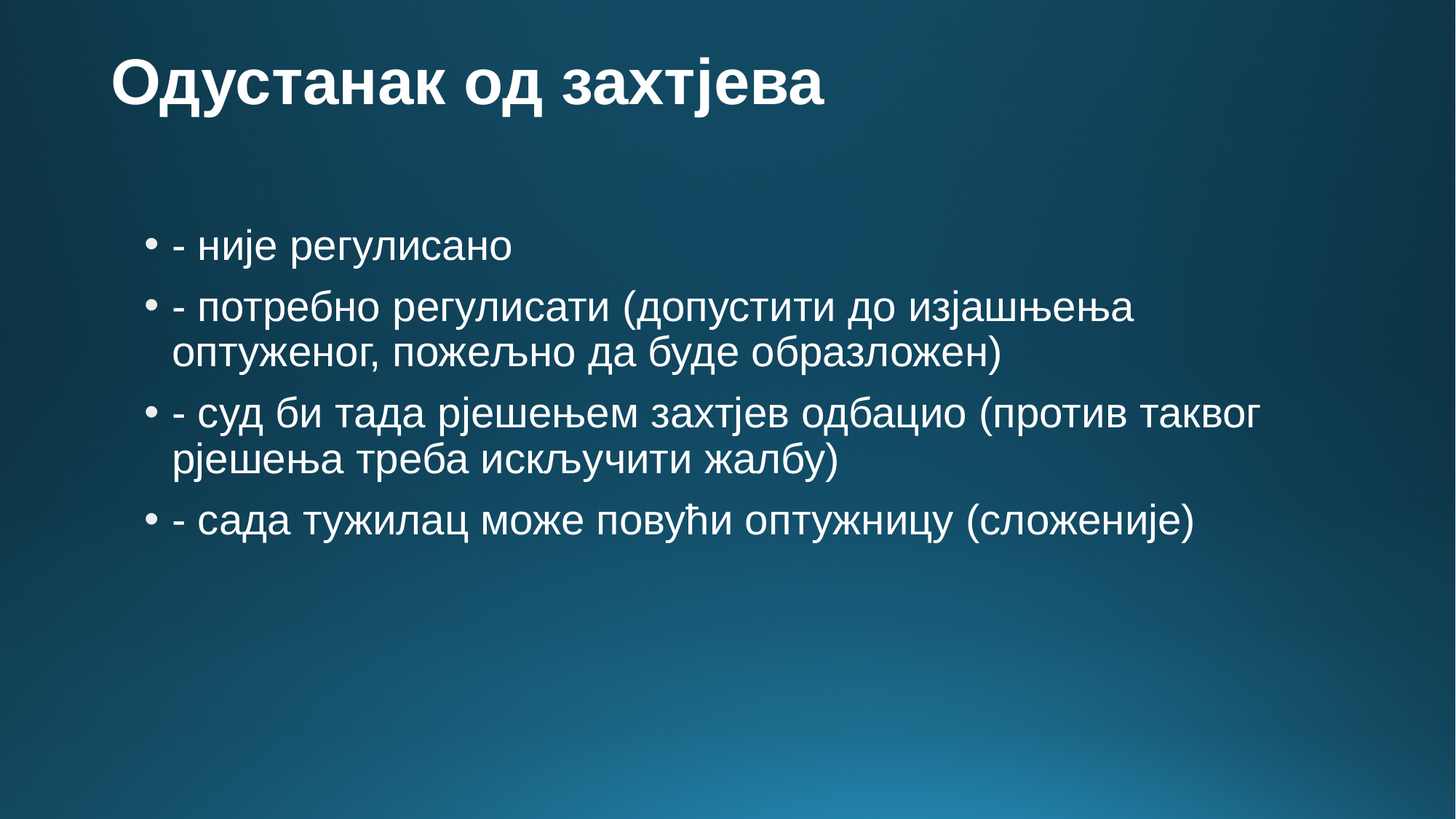

# Одустанак од захтјева
- није регулисано
- потребно регулисати (допустити до изјашњења оптуженог, пожељно да буде образложен)
- суд би тада рјешењем захтјев одбацио (против таквог рјешења треба искључити жалбу)
- сада тужилац може повући оптужницу (сложеније)